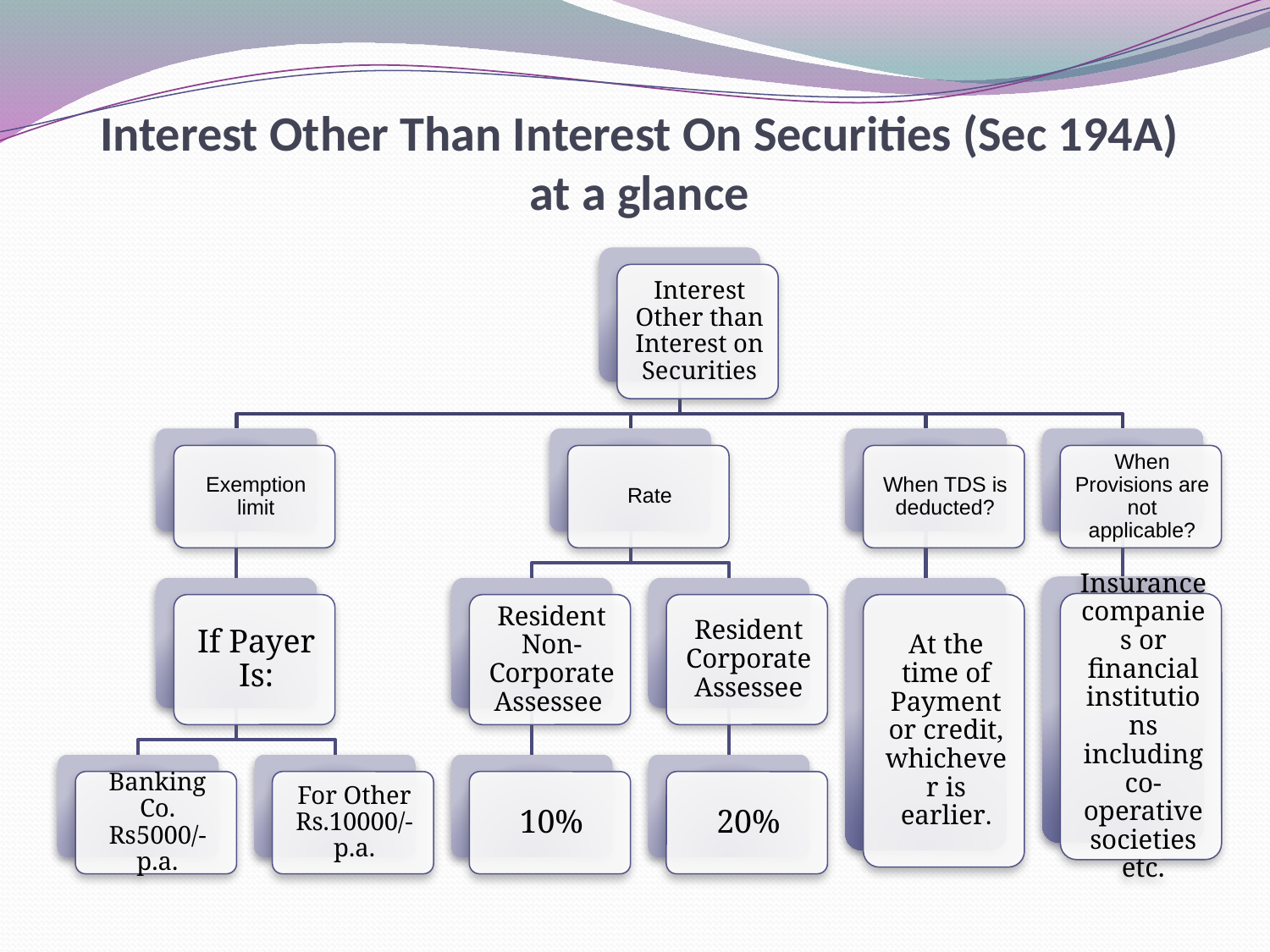

Interest Other Than Interest On Securities (Sec 194A) at a glance

Interest Other than Interest on Securities
Exemption limit
If Payer Is:
Banking Co. Rs5000/-p.a.
For Other Rs.10000/-p.a.
Rate
Resident Non-Corporate Assessee
10%
Resident Corporate Assessee
20%
When TDS is deducted?
At the time of Payment or credit, whichever is earlier.
When Provisions are not applicable?
Insurance companies or financial institutions including co-operative societies etc.